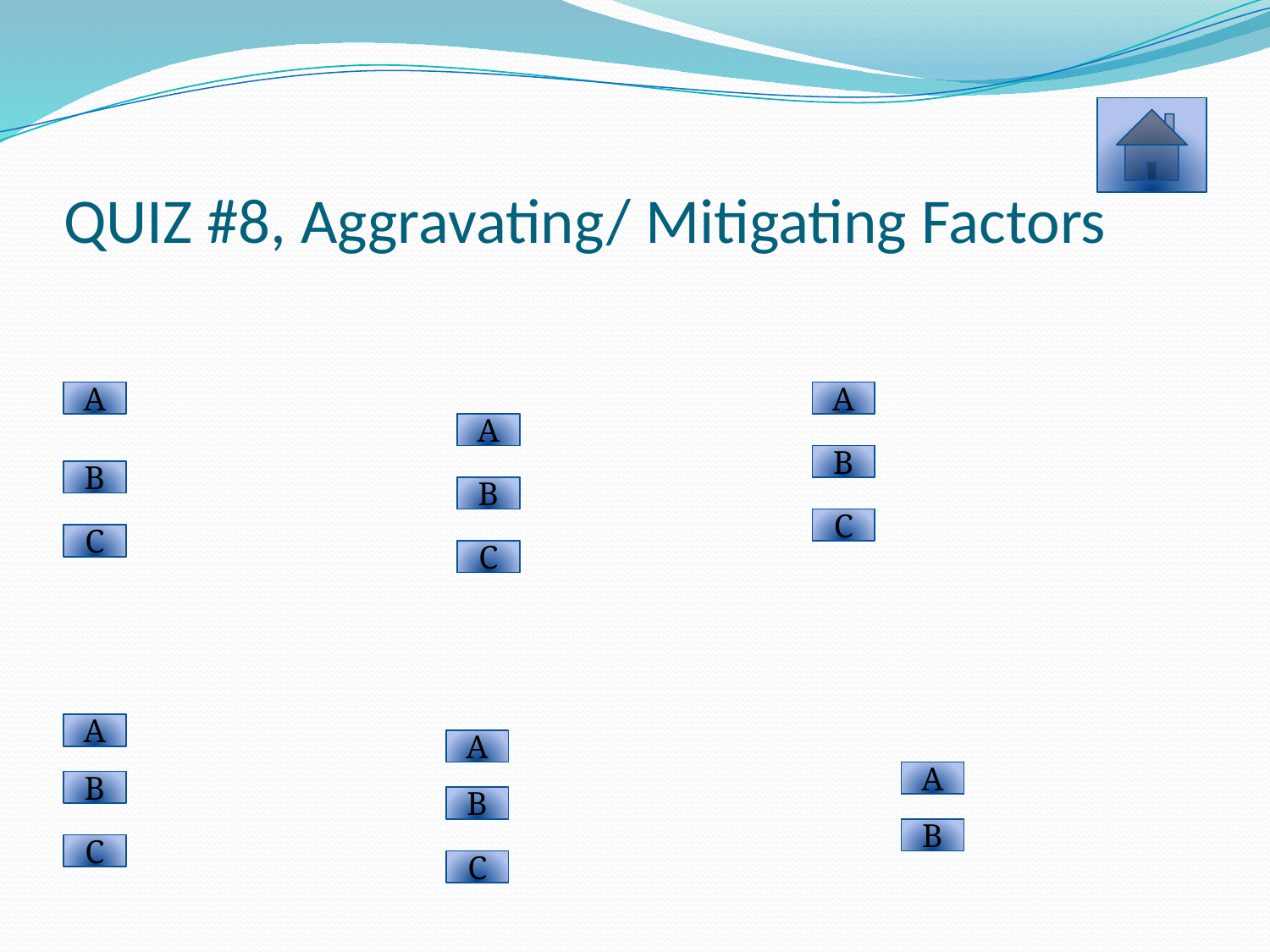

# QUIZ #8, Aggravating/ Mitigating Factors

A
A
A
B
B
B
C
C
C
A
A
A
B
B
B
C
C